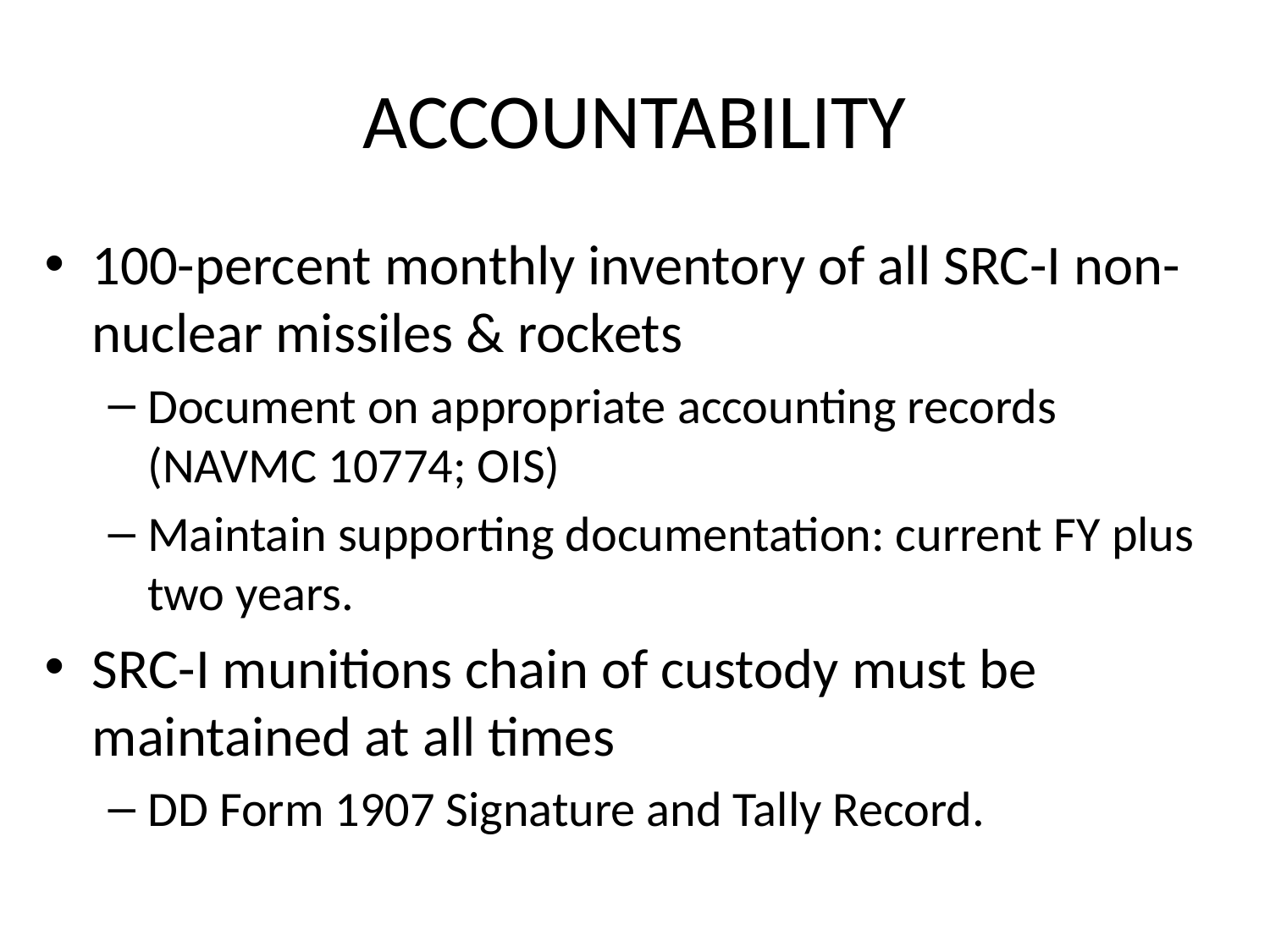

# ACCOUNTABILITY
100-percent monthly inventory of all SRC-I non-nuclear missiles & rockets
Document on appropriate accounting records (NAVMC 10774; OIS)
Maintain supporting documentation: current FY plus two years.
SRC-I munitions chain of custody must be maintained at all times
DD Form 1907 Signature and Tally Record.